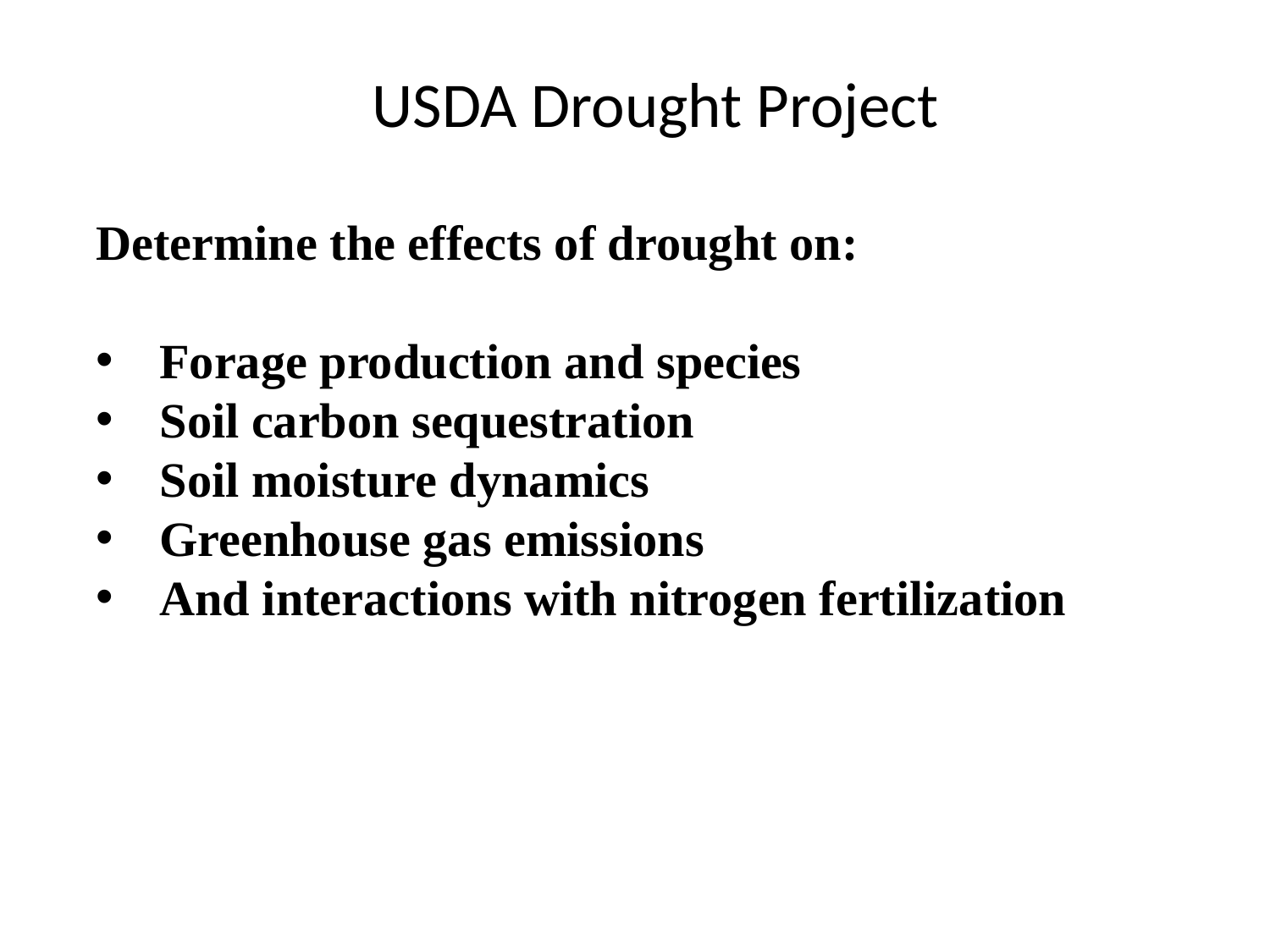

USDA Drought Project
Determine the effects of drought on:

Forage production and species
Soil carbon sequestration
Soil moisture dynamics
Greenhouse gas emissions
And interactions with nitrogen fertilization